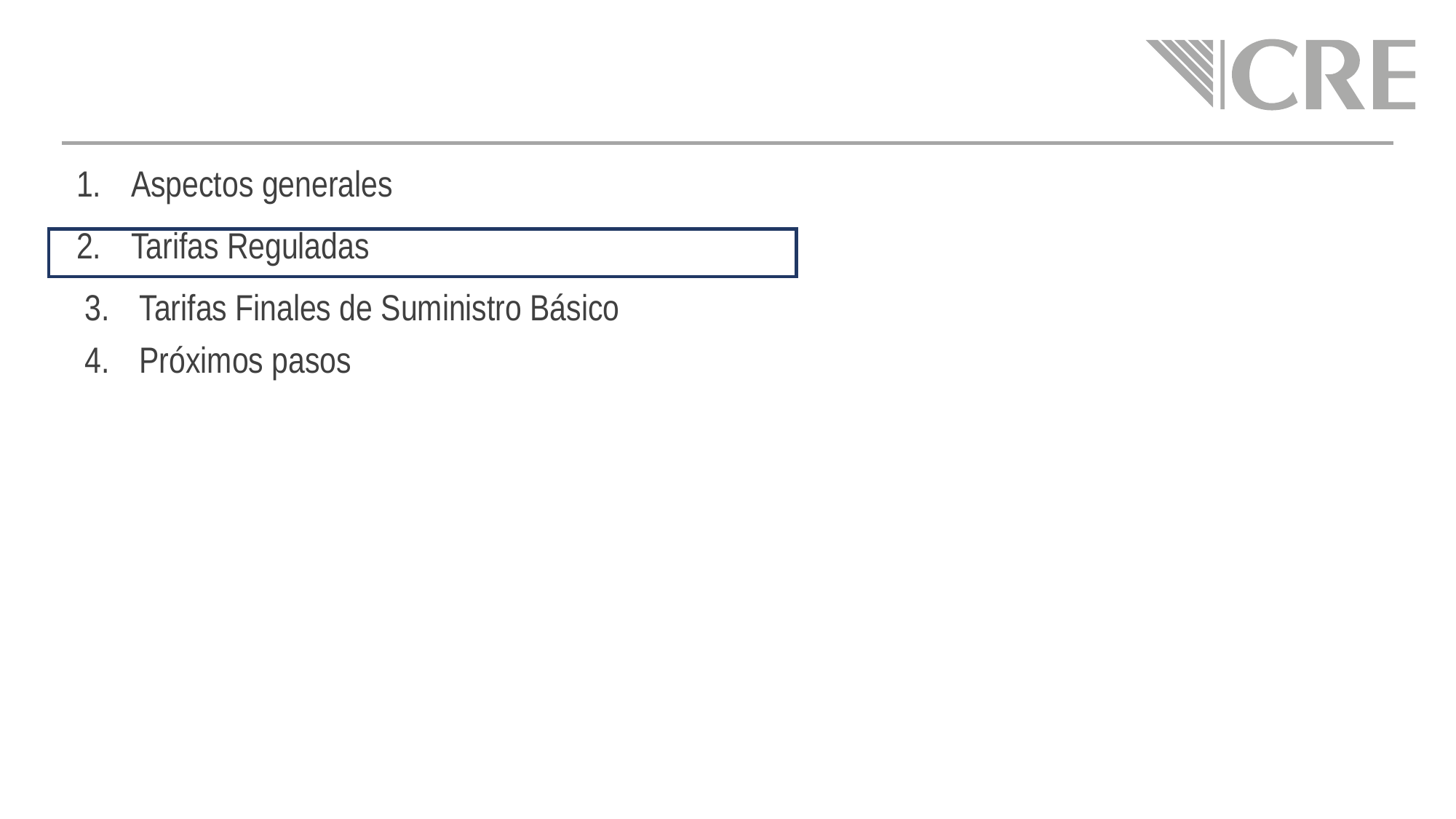

Aspectos generales
Tarifas Reguladas
Tarifas Finales de Suministro Básico
Próximos pasos